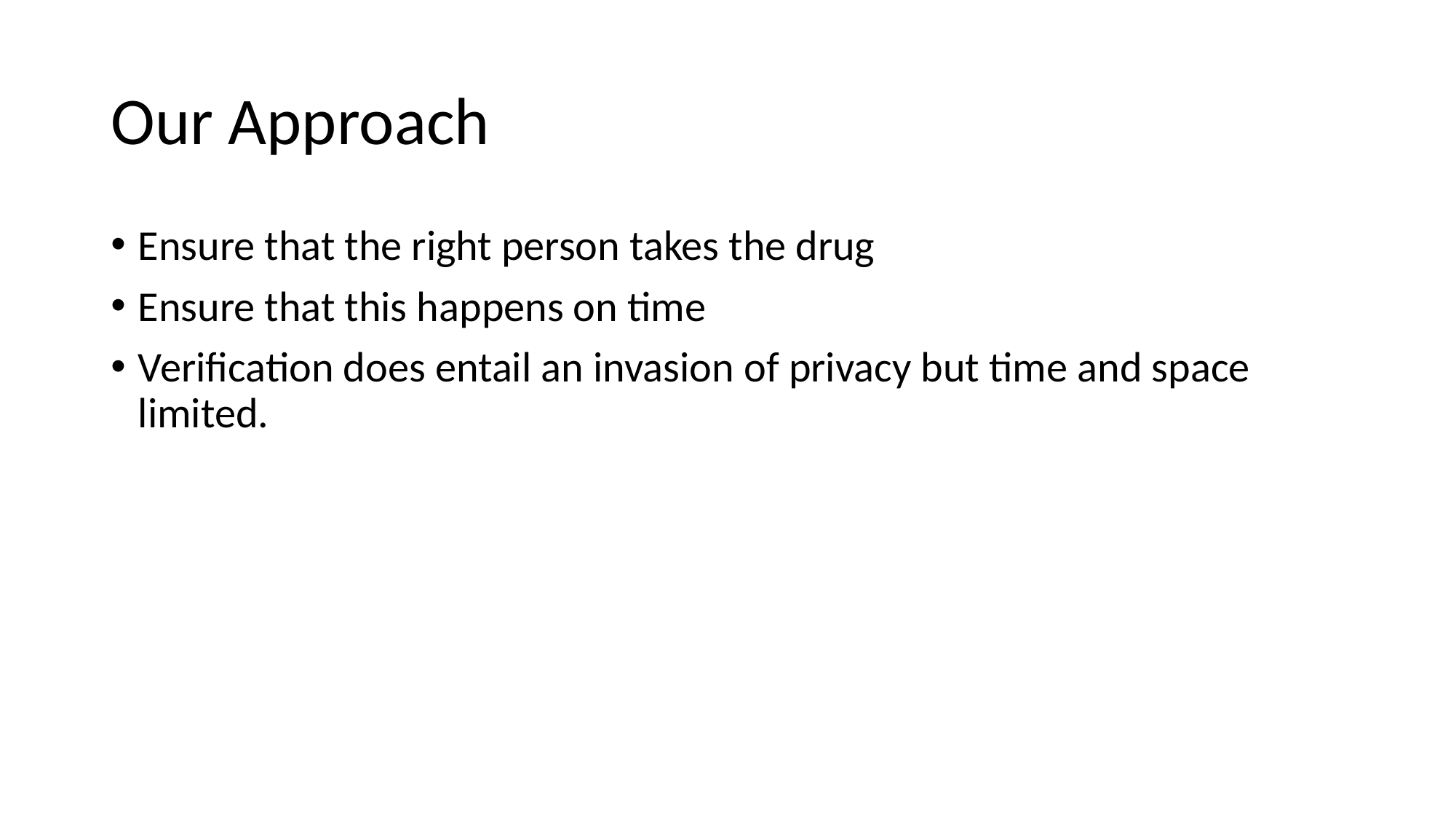

# Our Approach
Ensure that the right person takes the drug
Ensure that this happens on time
Verification does entail an invasion of privacy but time and space limited.